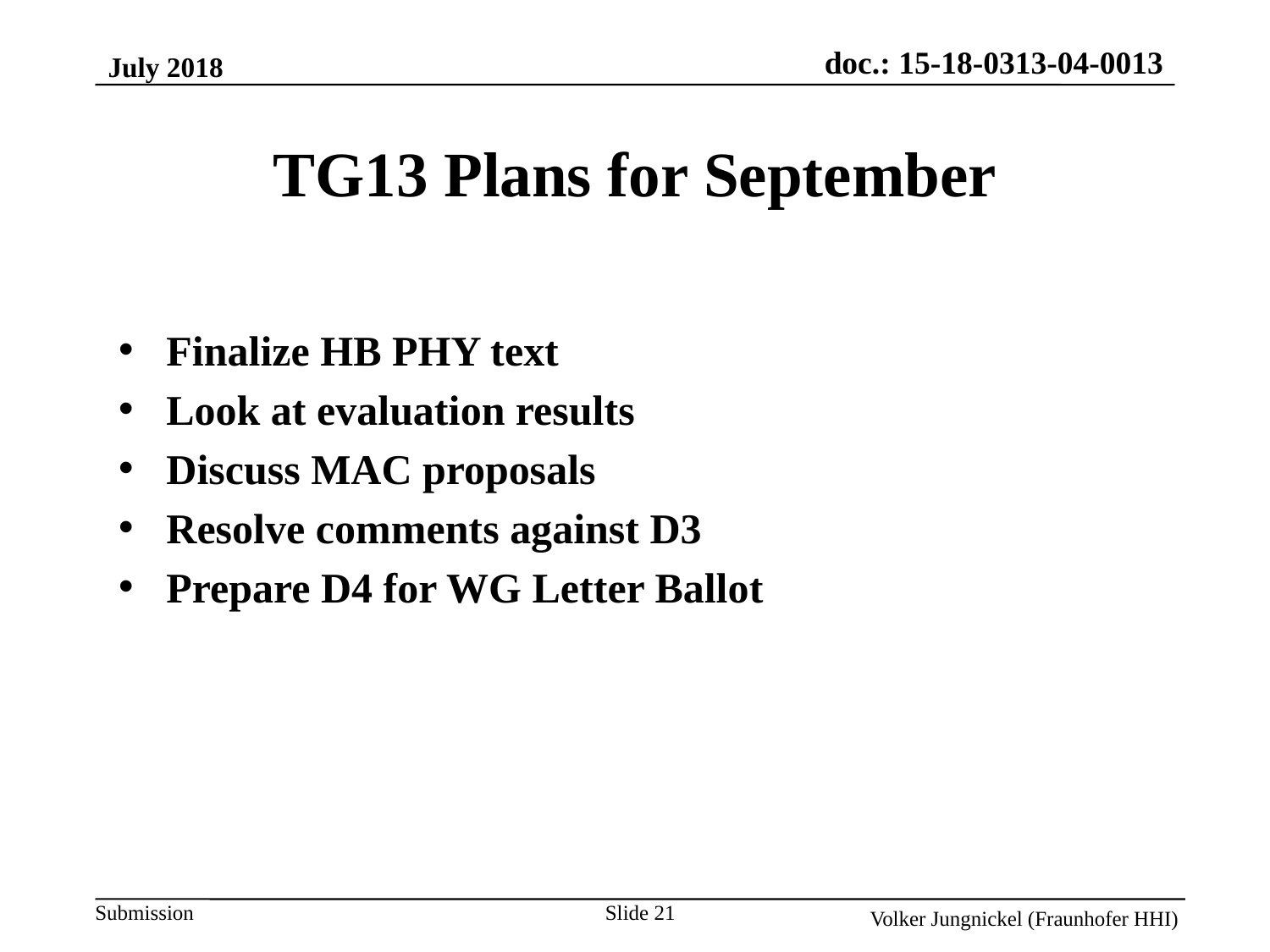

July 2018
TG13 Plans for September
Finalize HB PHY text
Look at evaluation results
Discuss MAC proposals
Resolve comments against D3
Prepare D4 for WG Letter Ballot

Slide 21
Volker Jungnickel (Fraunhofer HHI)